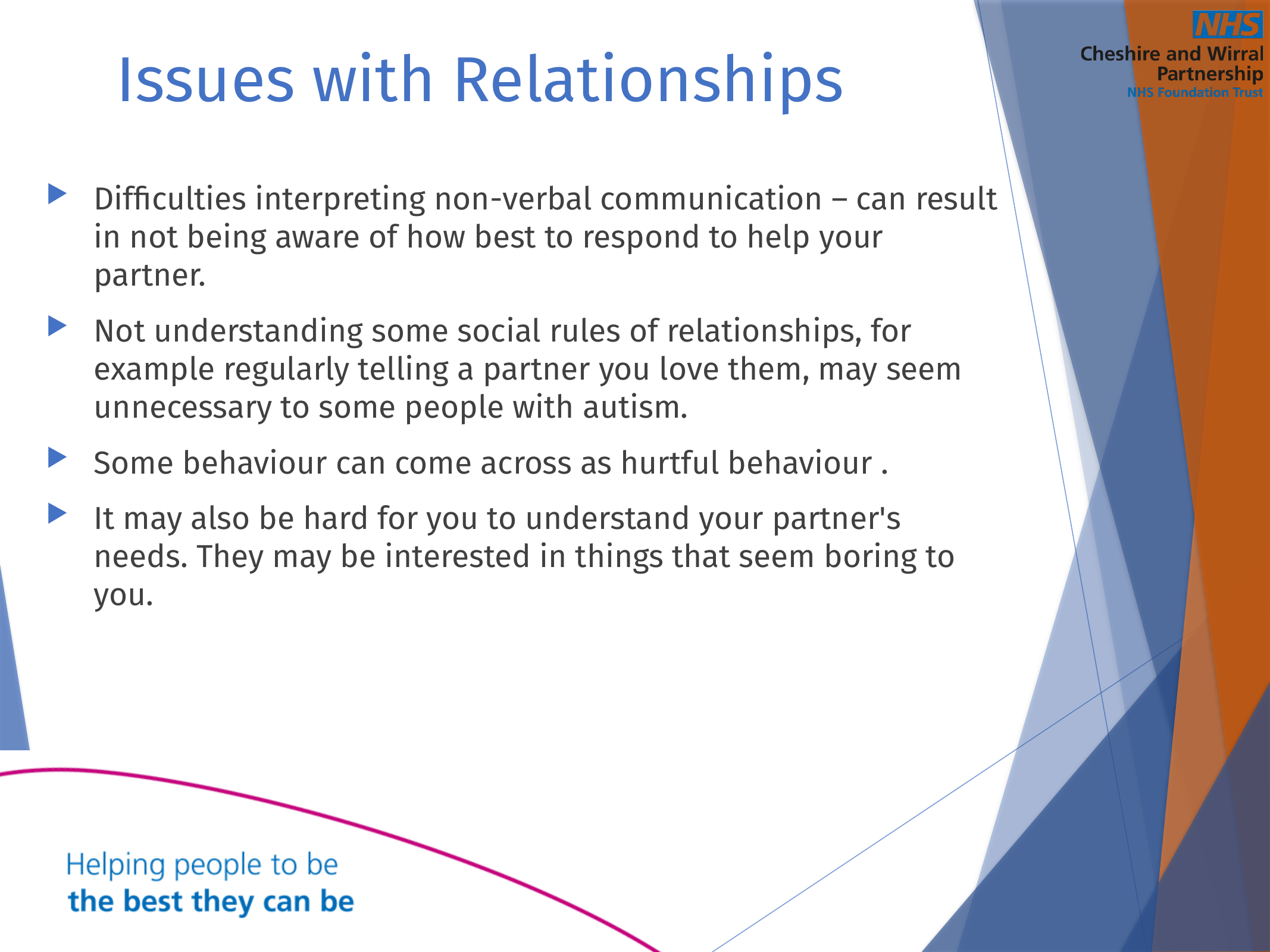

# Issues with Relationships
Difficulties interpreting non-verbal communication – can result in not being aware of how best to respond to help your partner.
Not understanding some social rules of relationships, for example regularly telling a partner you love them, may seem unnecessary to some people with autism.
Some behaviour can come across as hurtful behaviour .
It may also be hard for you to understand your partner's needs. They may be interested in things that seem boring to you.